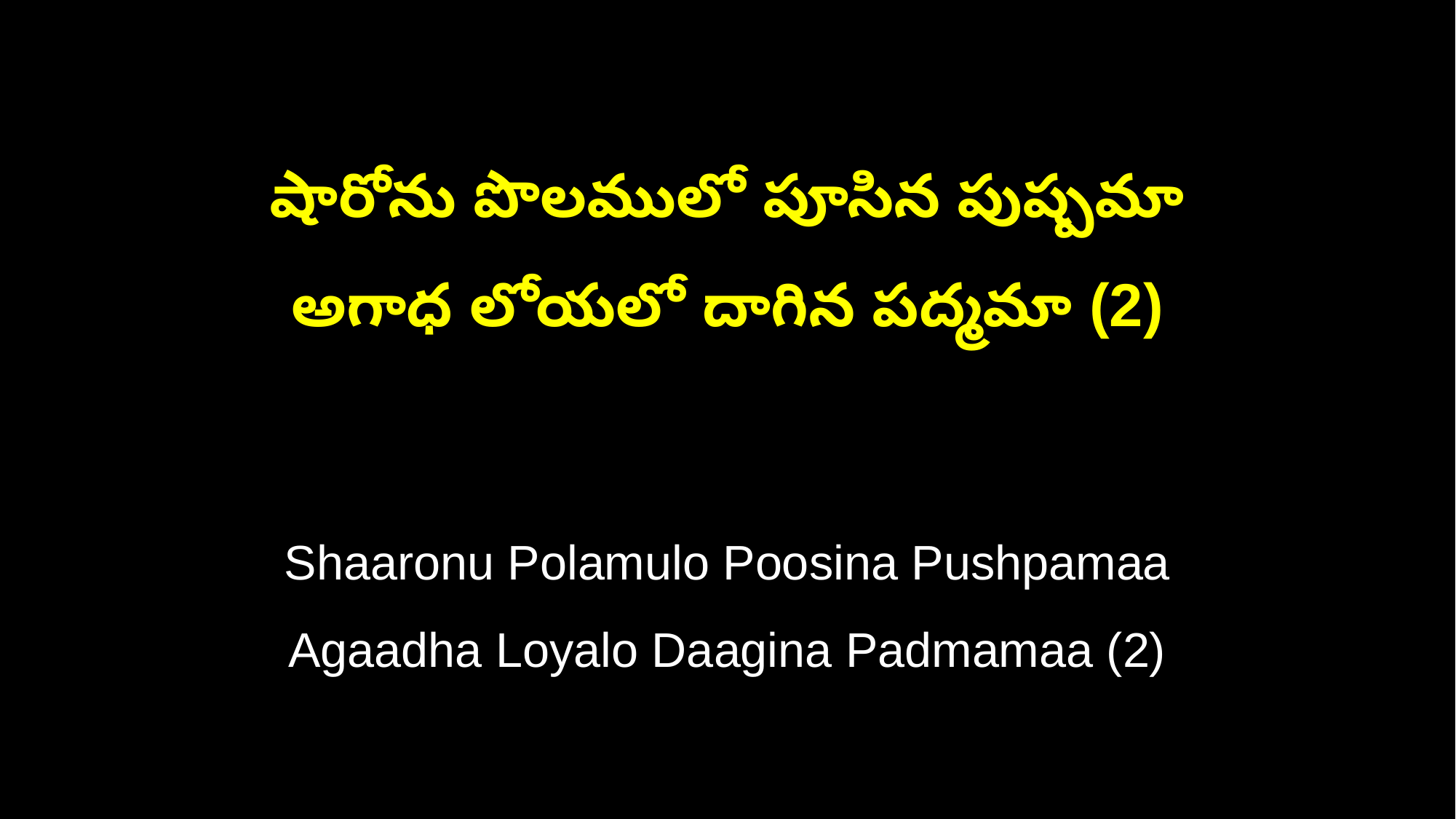

షారోను పొలములో పూసిన పుష్పమా
అగాధ లోయలో దాగిన పద్మమా (2)
Shaaronu Polamulo Poosina Pushpamaa
Agaadha Loyalo Daagina Padmamaa (2)